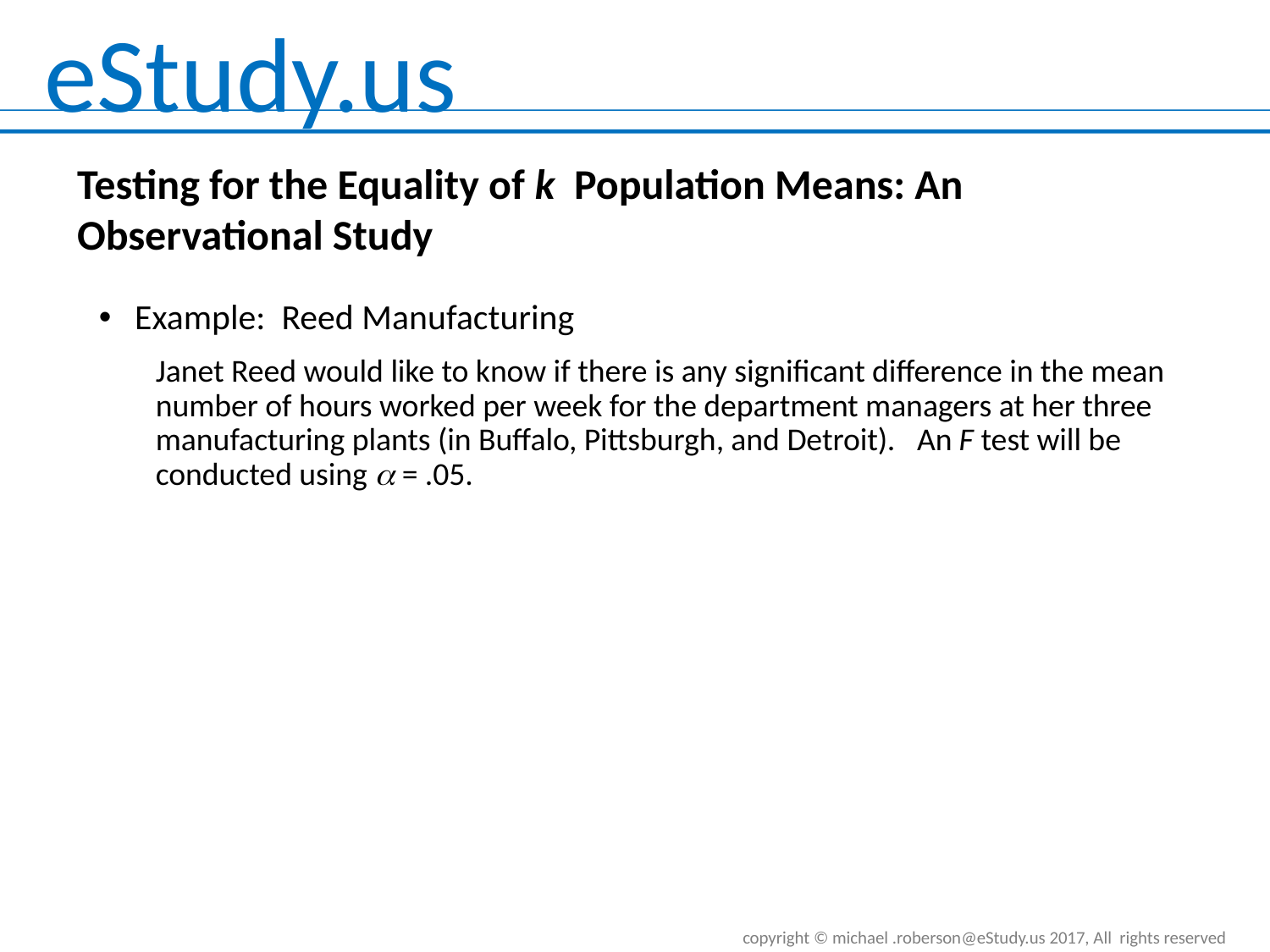

Testing for the Equality of k  Population Means: An Observational Study
Example:  Reed Manufacturing
Janet Reed would like to know if there is any significant difference in the mean number of hours worked per week for the department managers at her three manufacturing plants (in Buffalo, Pittsburgh, and Detroit).   An F test will be conducted using α = .05.